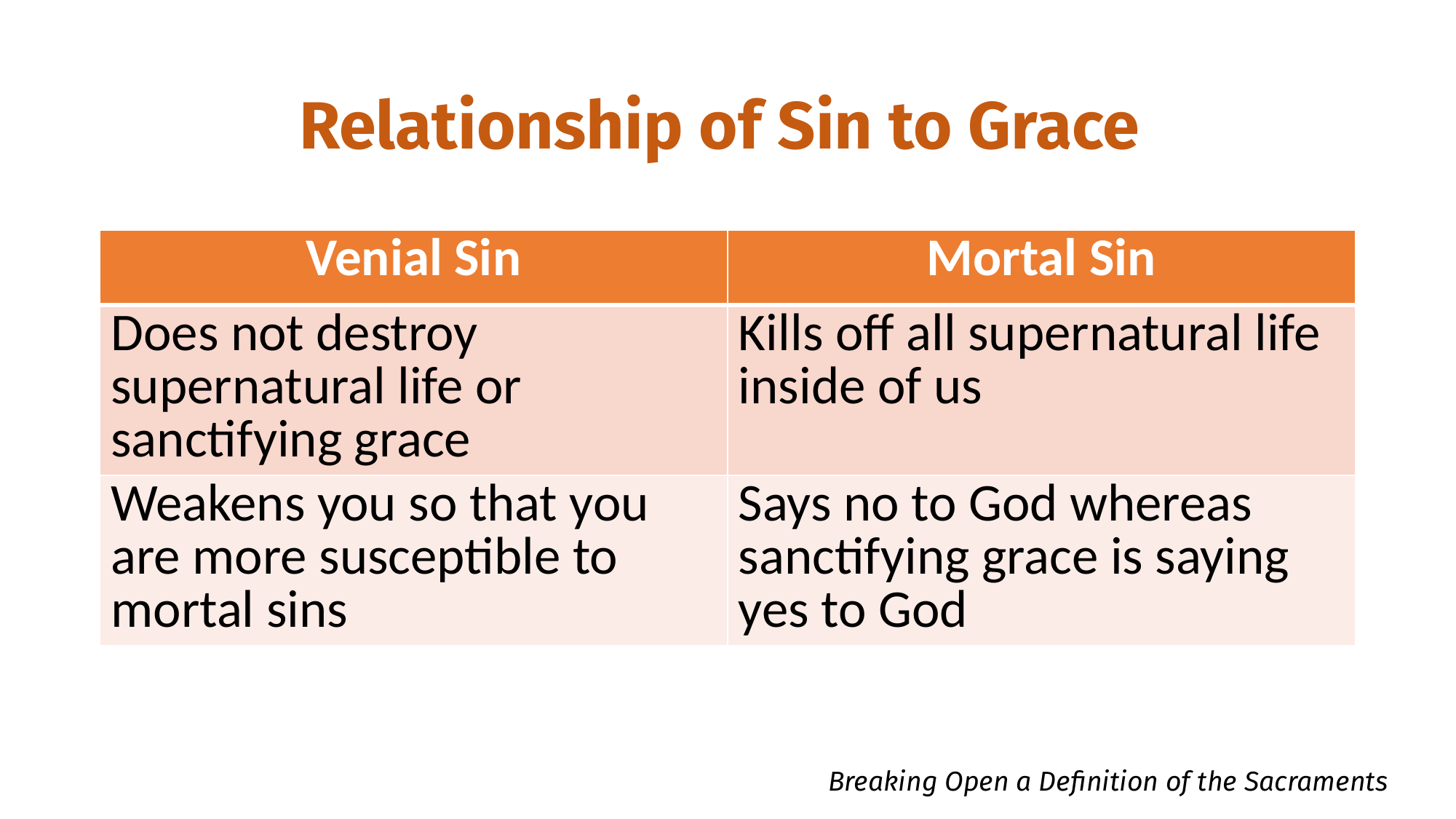

# Relationship of Sin to Grace
| Venial Sin | Mortal Sin |
| --- | --- |
| Does not destroy supernatural life or sanctifying grace | Kills off all supernatural life inside of us |
| Weakens you so that you are more susceptible to mortal sins | Says no to God whereas sanctifying grace is saying yes to God |
Breaking Open a Definition of the Sacraments